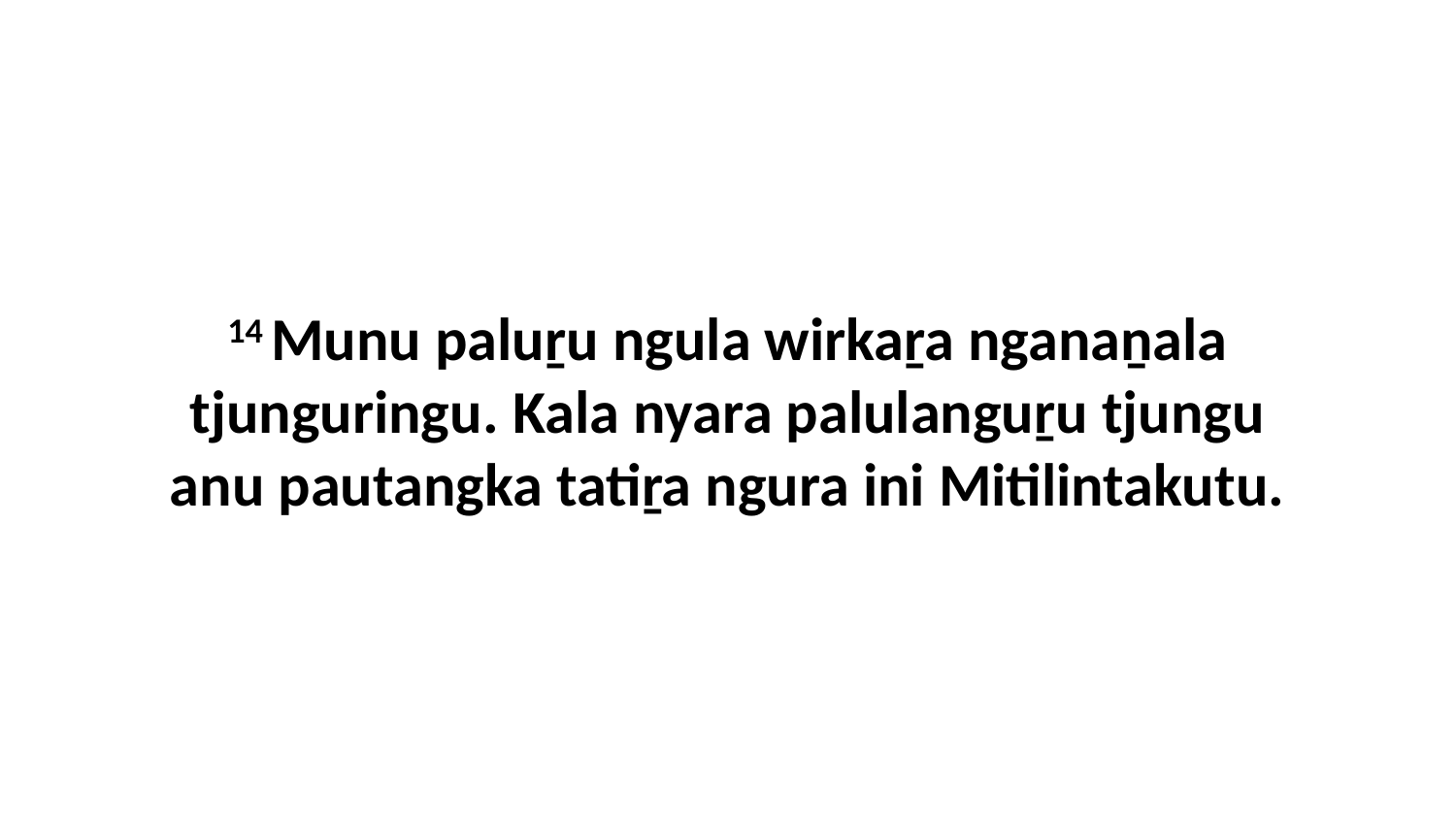

14 Munu paluṟu ngula wirkaṟa nganaṉala tjunguringu. Kala nyara palulanguṟu tjungu anu pautangka tatiṟa ngura ini Mitilintakutu.